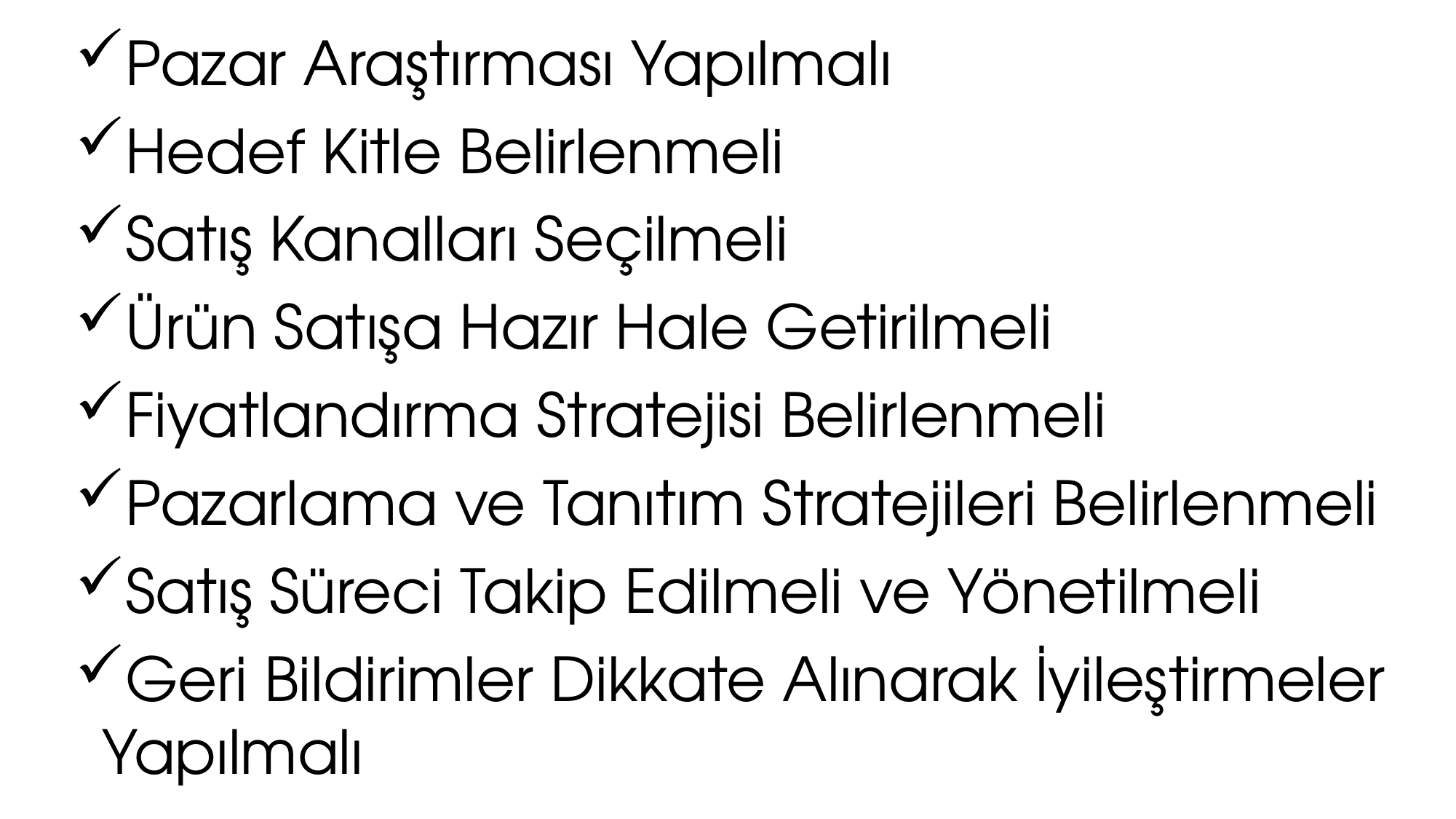

#
Pazar Araştırması Yapılmalı
Hedef Kitle Belirlenmeli
Satış Kanalları Seçilmeli
Ürün Satışa Hazır Hale Getirilmeli
Fiyatlandırma Stratejisi Belirlenmeli
Pazarlama ve Tanıtım Stratejileri Belirlenmeli
Satış Süreci Takip Edilmeli ve Yönetilmeli
Geri Bildirimler Dikkate Alınarak İyileştirmeler Yapılmalı